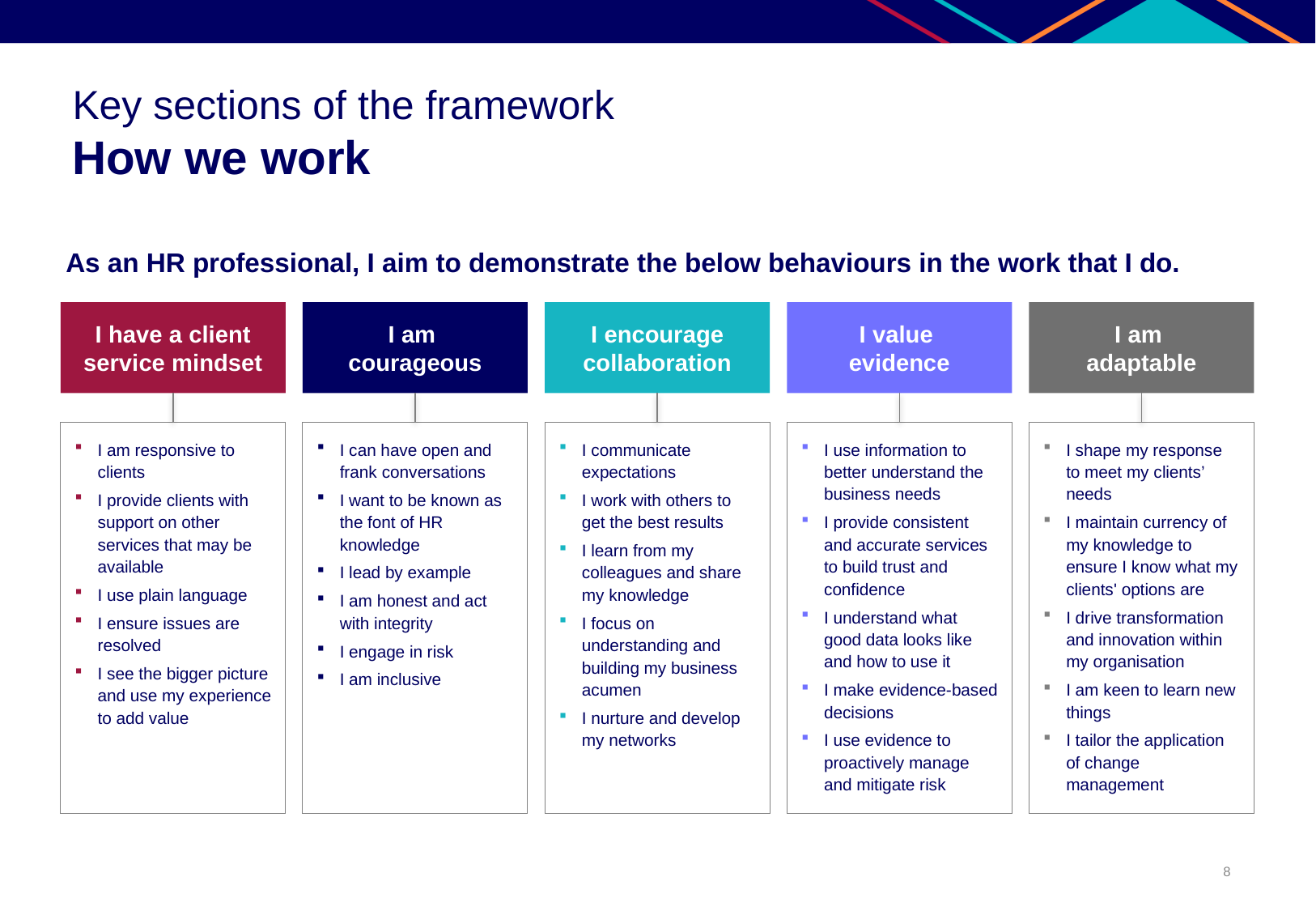

Key sections of the framework
How we work
As an HR professional, I aim to demonstrate the below behaviours in the work that I do.
I have a client service mindset
I am responsive to clients
I provide clients with support on other services that may be available
I use plain language
I ensure issues are resolved
I see the bigger picture and use my experience to add value
I am
courageous
I can have open and frank conversations
I want to be known as the font of HR knowledge
I lead by example
I am honest and act with integrity
I engage in risk
I am inclusive
I encourage collaboration
I communicate expectations
I work with others to get the best results
I learn from my colleagues and share my knowledge
I focus on understanding and building my business acumen
I nurture and develop my networks

I value
evidence
I use information to better understand the business needs
I provide consistent and accurate services to build trust and confidence
I understand what good data looks like and how to use it
I make evidence-based decisions
I use evidence to proactively manage and mitigate risk

I am
adaptable
I shape my response to meet my clients’ needs
I maintain currency of my knowledge to ensure I know what my clients' options are
I drive transformation and innovation within my organisation
I am keen to learn new things
I tailor the application of change management
8